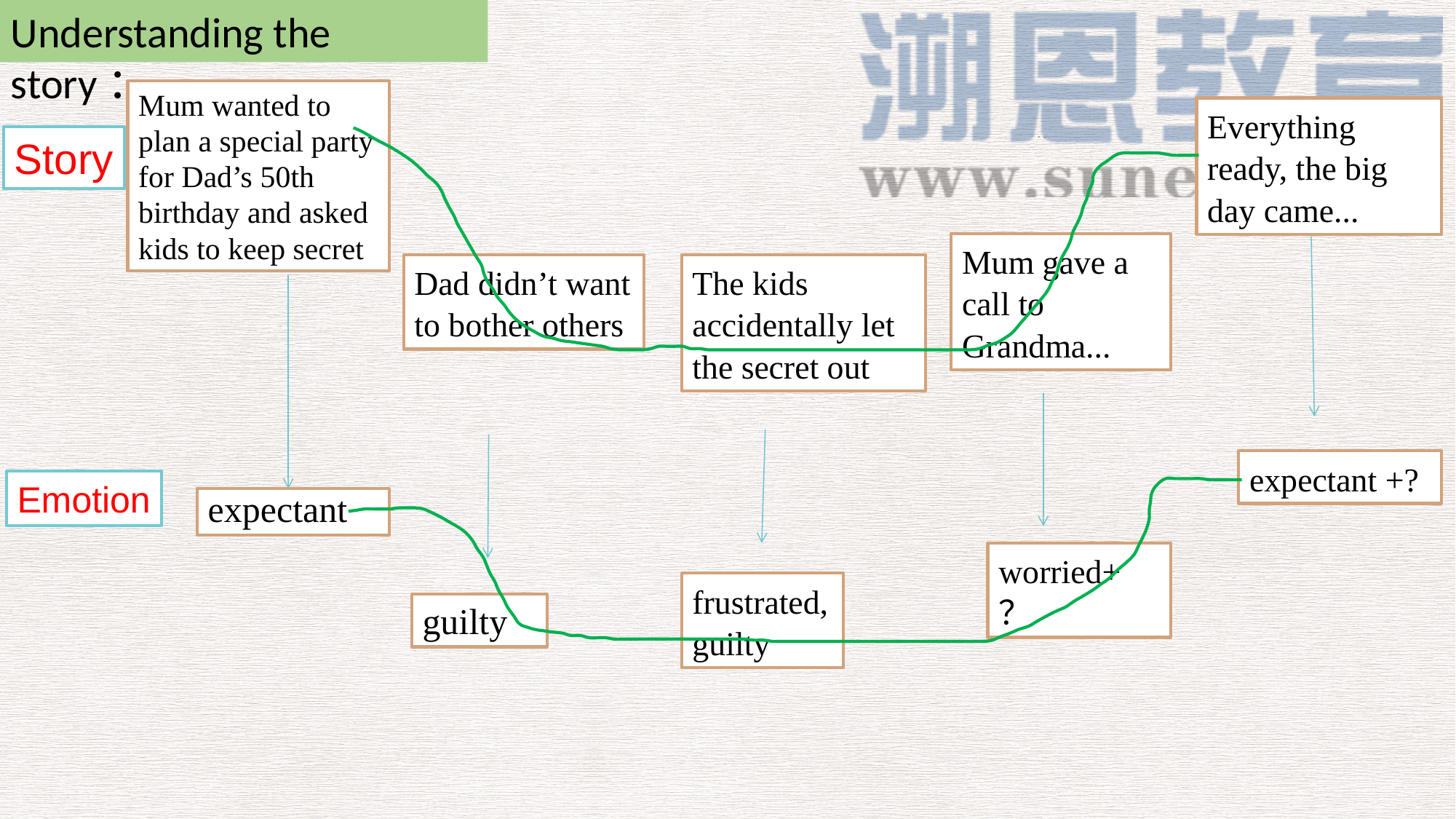

Understanding the story：

Mum wanted to plan a special party for Dad’s 50th birthday and asked kids to keep secret
Everything ready, the big day came...
Story

Mum gave a call to Grandma...
Dad didn’t want to bother others
The kids accidentally let the secret out
expectant +?
Emotion

expectant
worried+ ？
frustrated, guilty
guilty